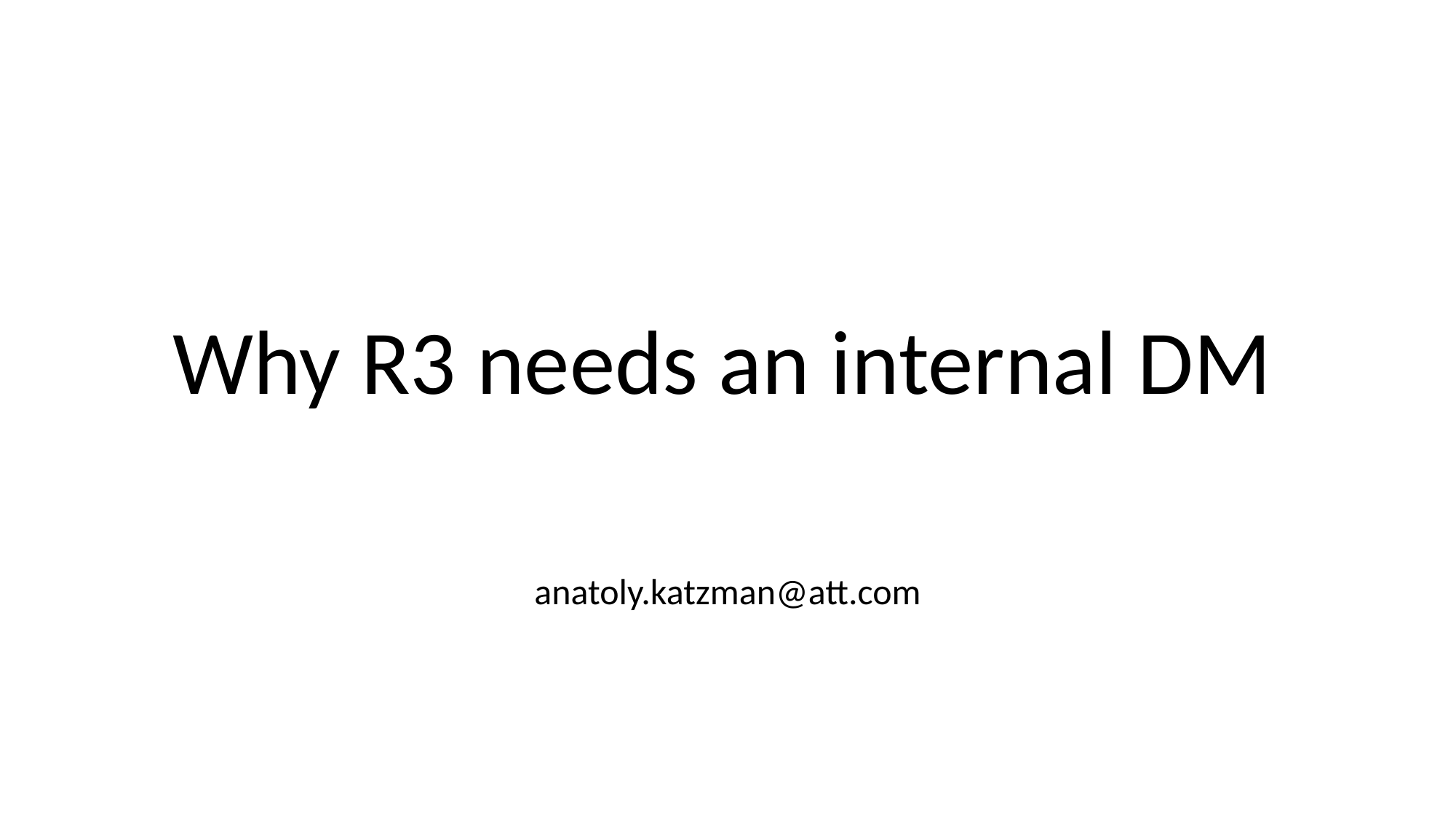

# Why R3 needs an internal DM
anatoly.katzman@att.com